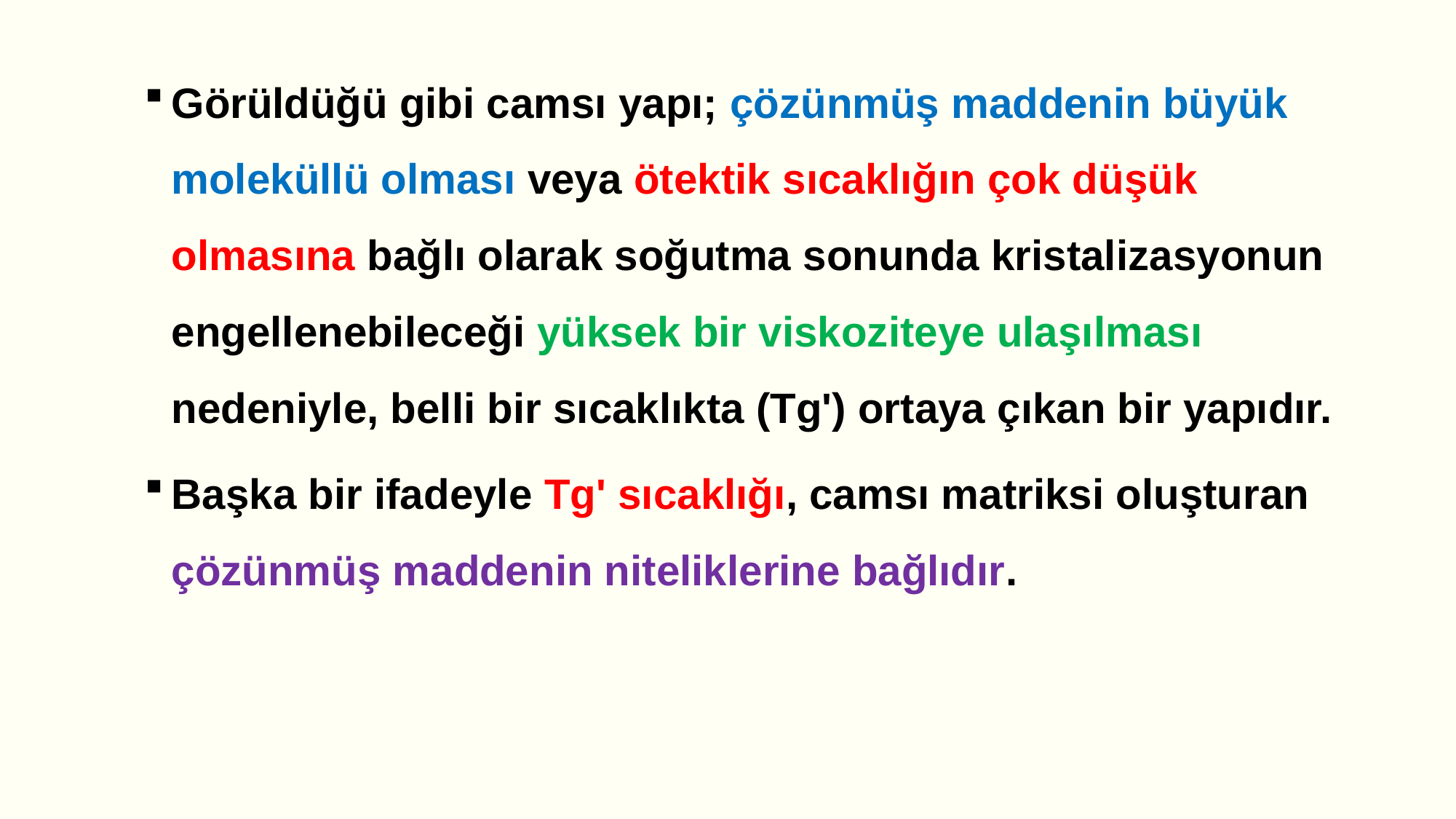

Görüldüğü gibi camsı yapı; çözünmüş maddenin büyük moleküllü olması veya ötektik sıcaklığın çok düşük olmasına bağlı olarak soğutma sonunda kristalizasyonun engellenebileceği yüksek bir viskoziteye ulaşılması nedeniyle, belli bir sıcaklıkta (Tg') ortaya çıkan bir yapıdır.
Başka bir ifadeyle Tg' sıcaklığı, camsı matriksi oluşturan çözünmüş maddenin niteliklerine bağlıdır.